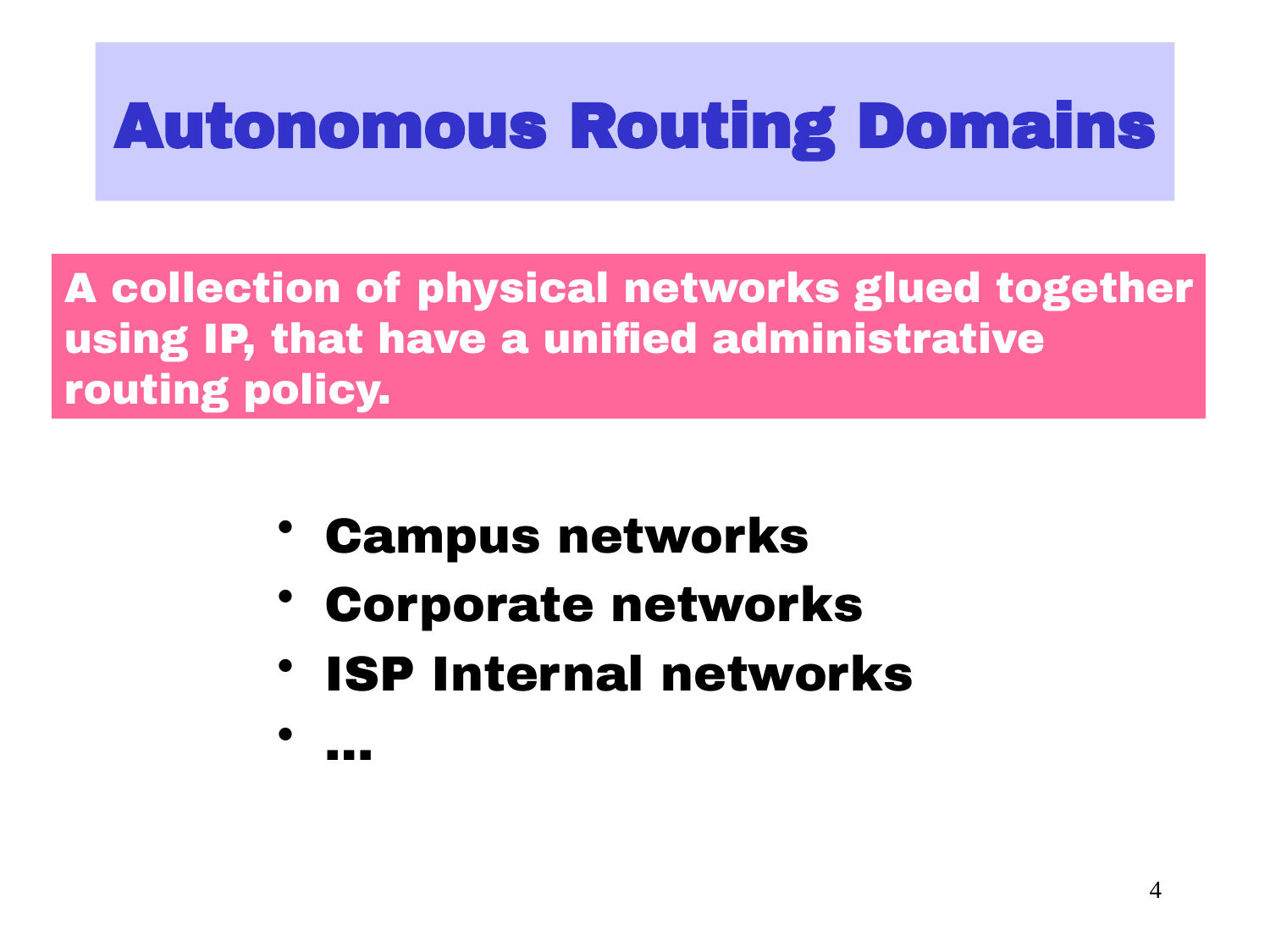

# Autonomous Routing Domains
A collection of physical networks glued together
using IP, that have a unified administrative
routing policy.
Campus networks
Corporate networks
ISP Internal networks
…
4